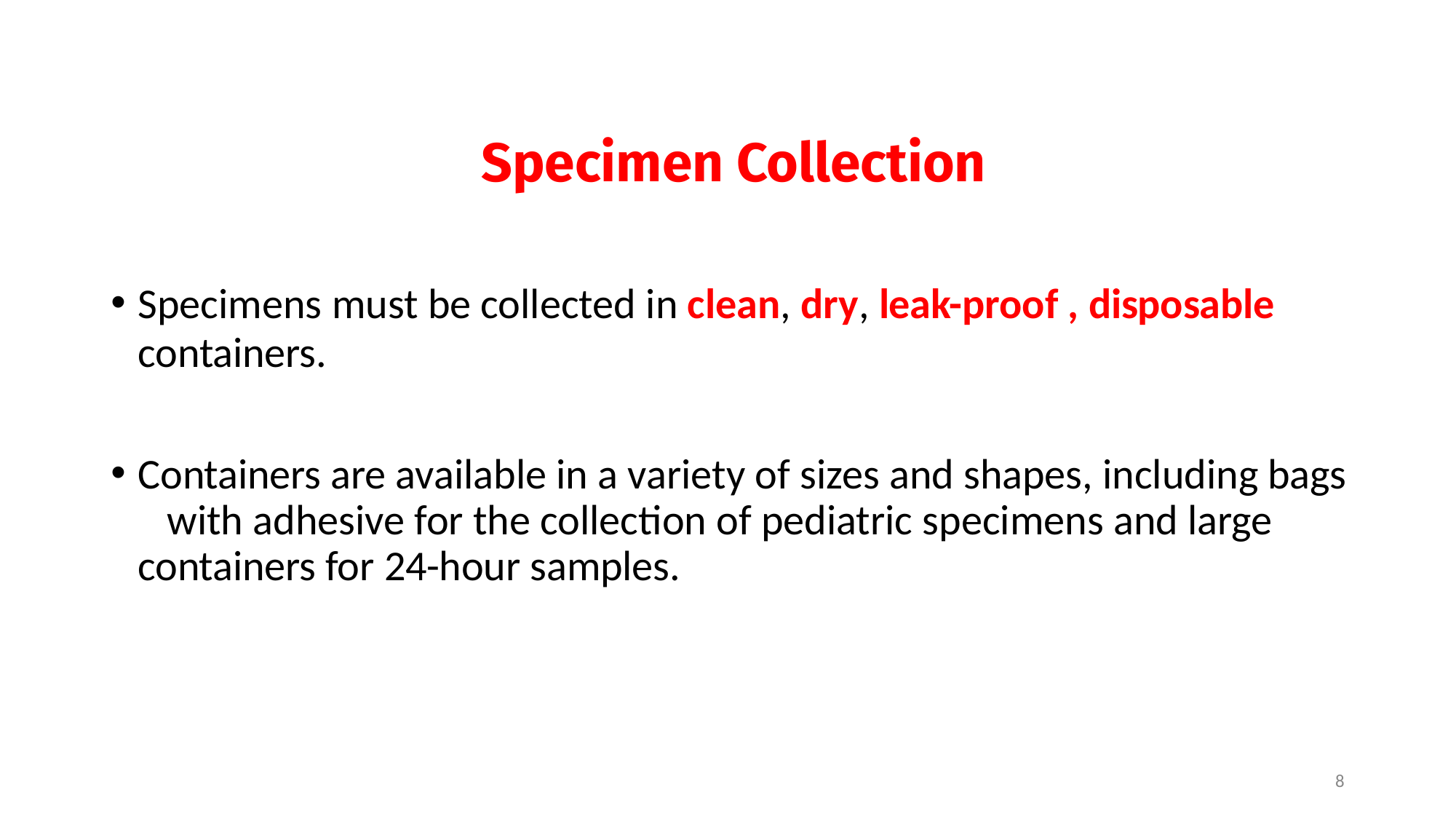

Specimen Collection

Specimens must be collected in clean, dry, leak-proof , disposable
containers.

Containers are available in a variety of sizes and shapes, including bags 	with adhesive for the collection of pediatric specimens and large 	containers for 24-hour samples.
8